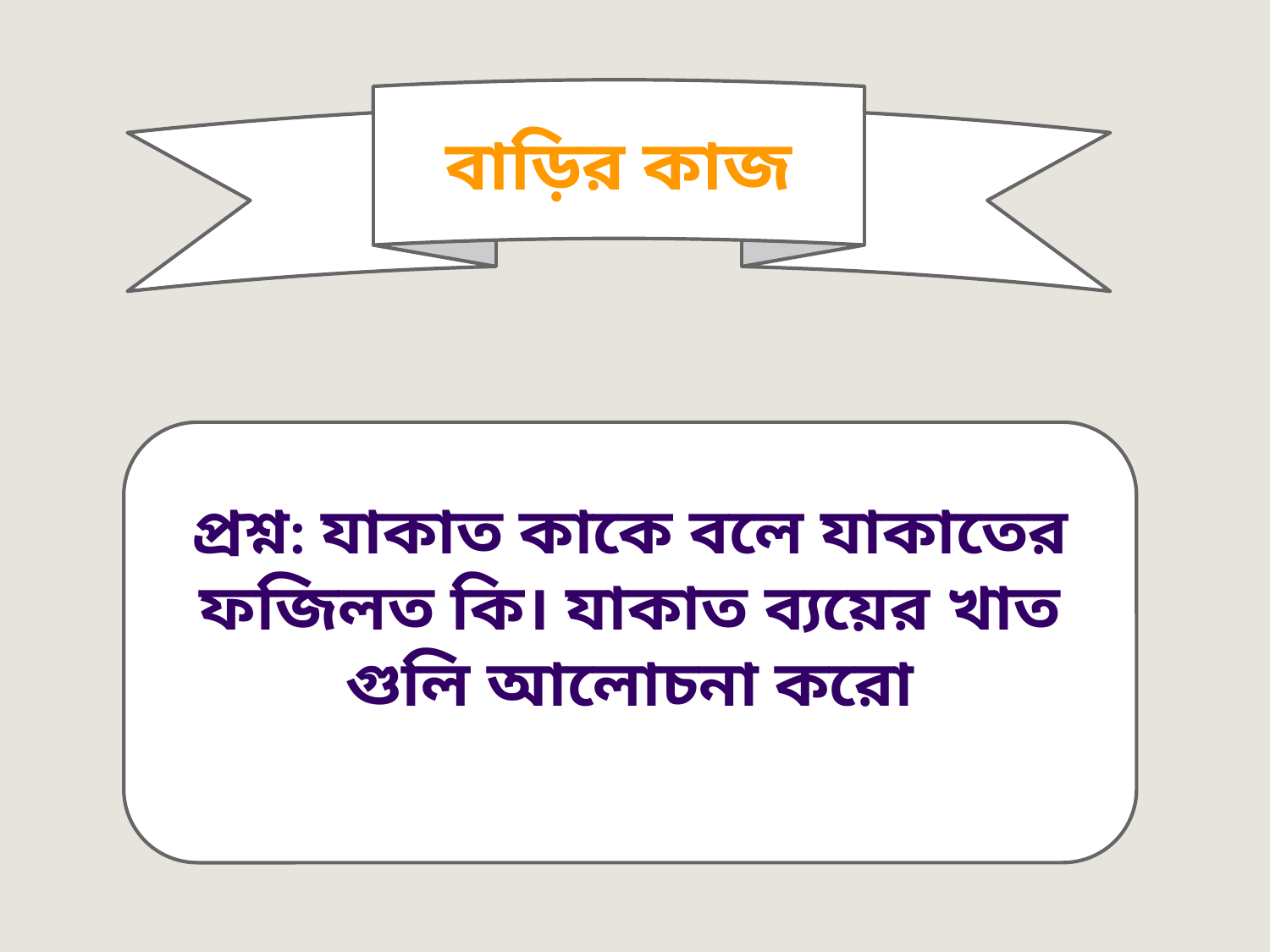

বাড়ির কাজ
প্রশ্ন: যাকাত কাকে বলে যাকাতের ফজিলত কি। যাকাত ব্যয়ের খাত গুলি আলোচনা করো